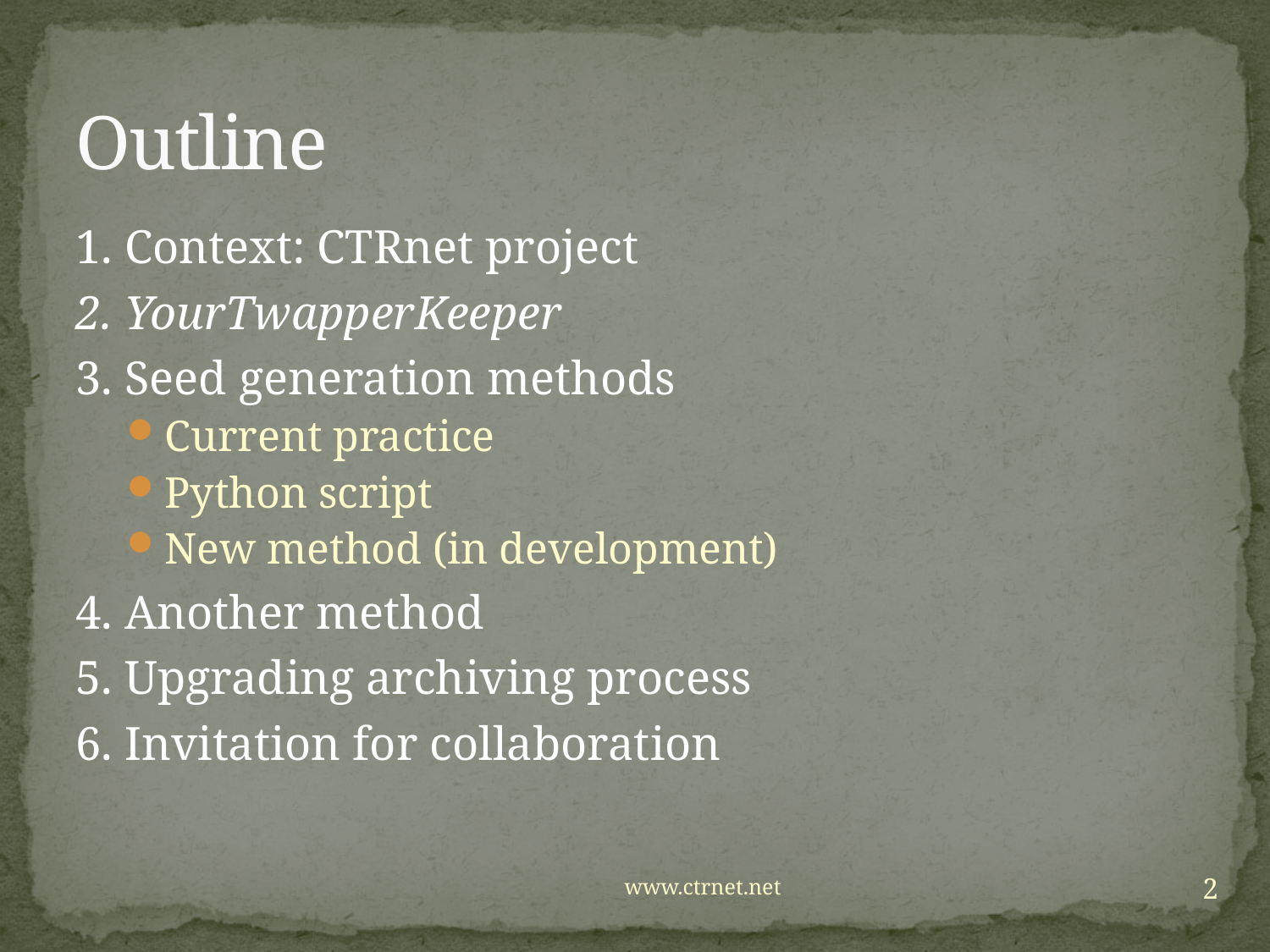

# Outline
1. Context: CTRnet project
2. YourTwapperKeeper
3. Seed generation methods
Current practice
Python script
New method (in development)
4. Another method
5. Upgrading archiving process
6. Invitation for collaboration

2
www.ctrnet.net